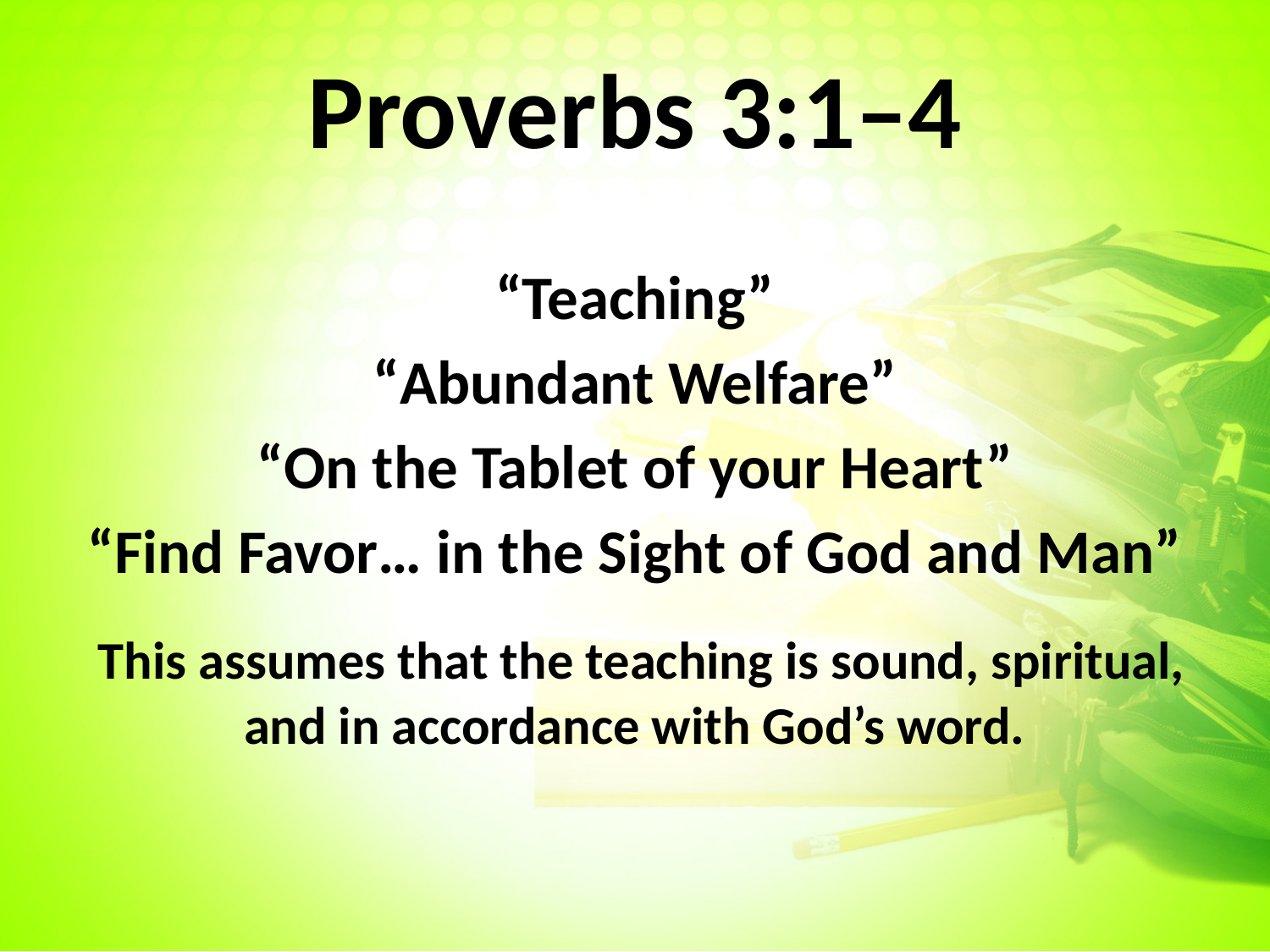

# Proverbs 3:1–4
“Teaching”
“Abundant Welfare”
“On the Tablet of your Heart”
“Find Favor… in the Sight of God and Man”
 This assumes that the teaching is sound, spiritual, and in accordance with God’s word.